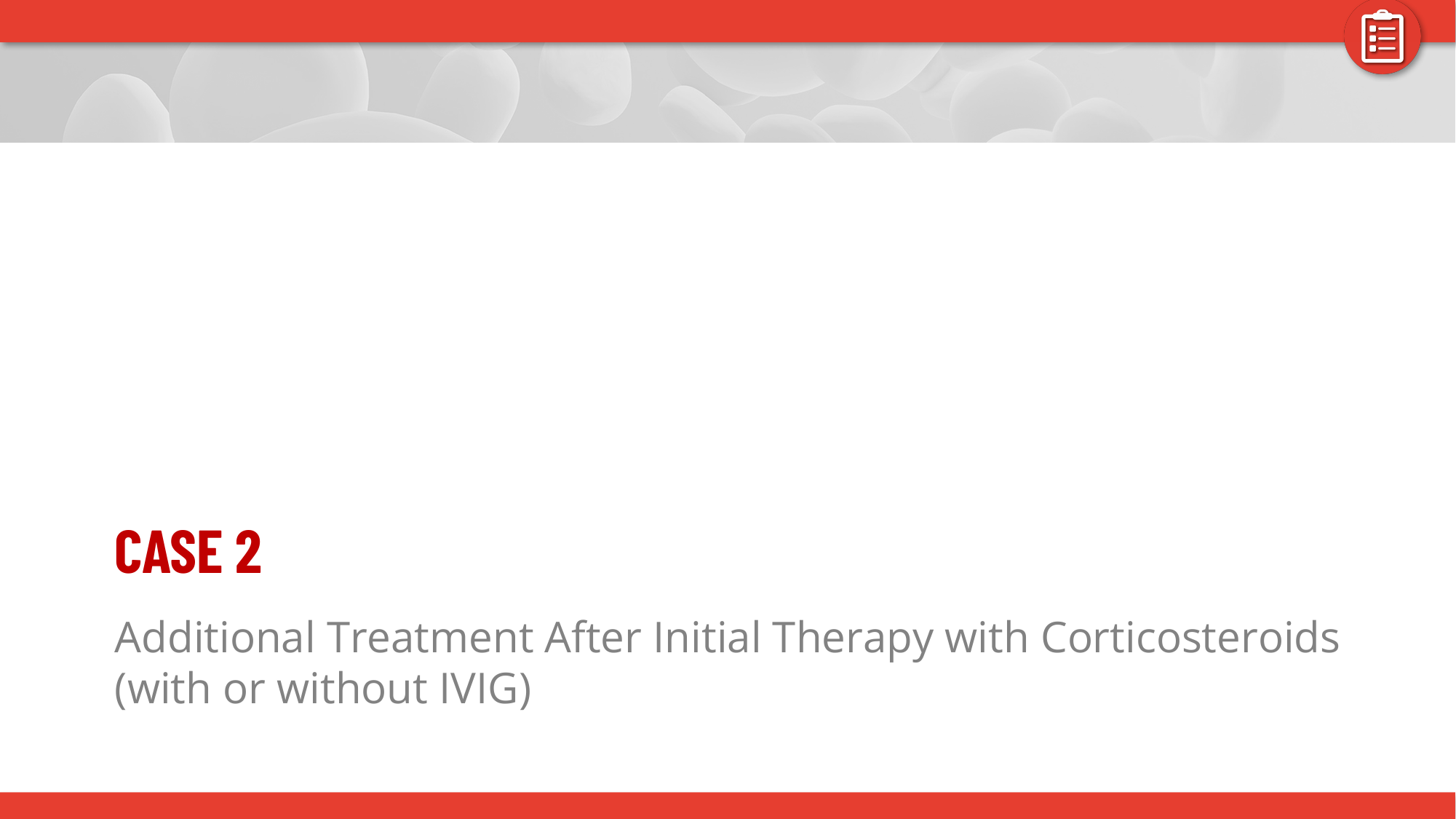

# CASE 2
Additional Treatment After Initial Therapy with Corticosteroids (with or without IVIG)